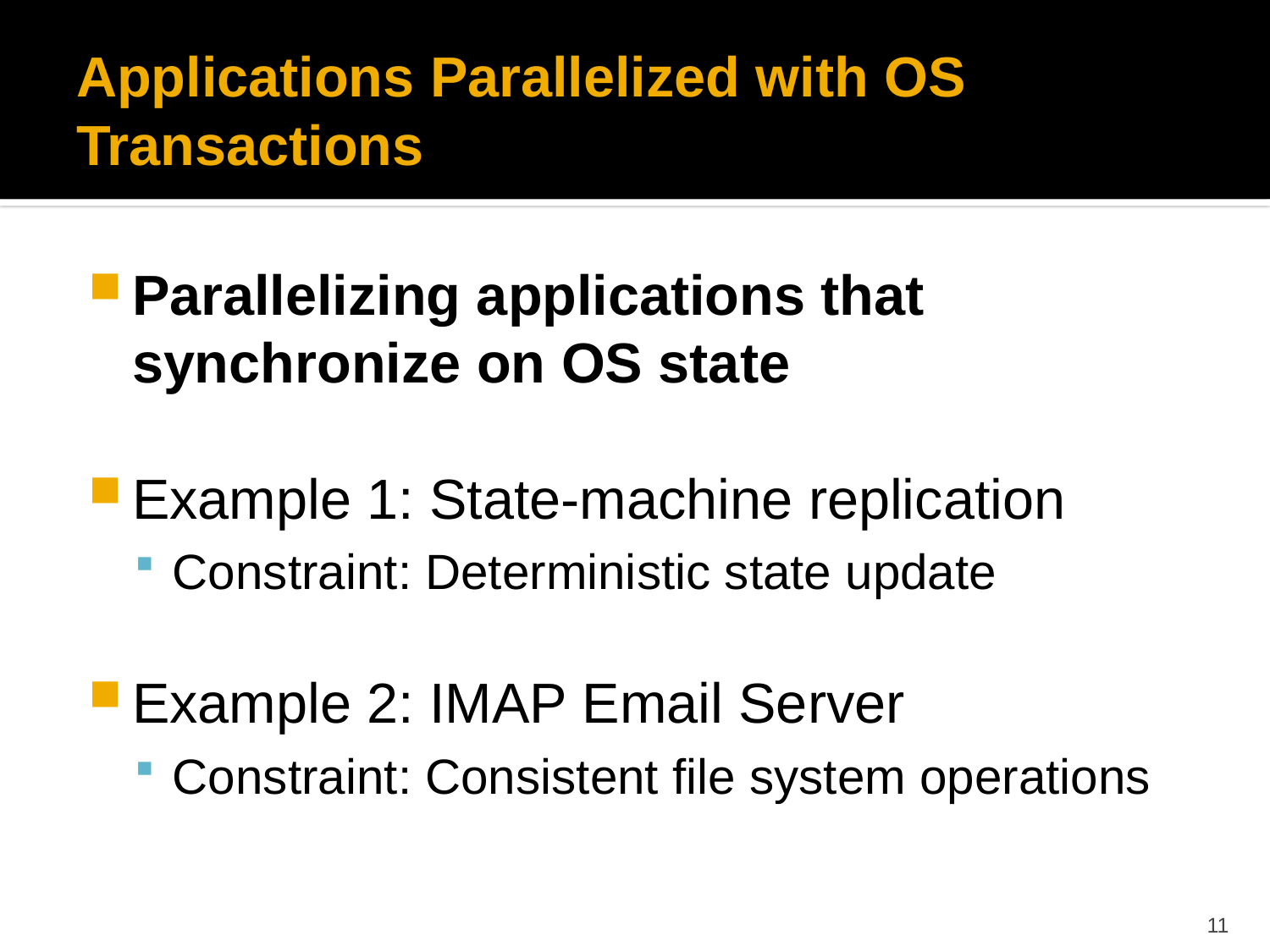

# Applications Parallelized with OS Transactions
Parallelizing applications that synchronize on OS state

Example 1: State-machine replication
Constraint: Deterministic state update

Example 2: IMAP Email Server
Constraint: Consistent file system operations

11